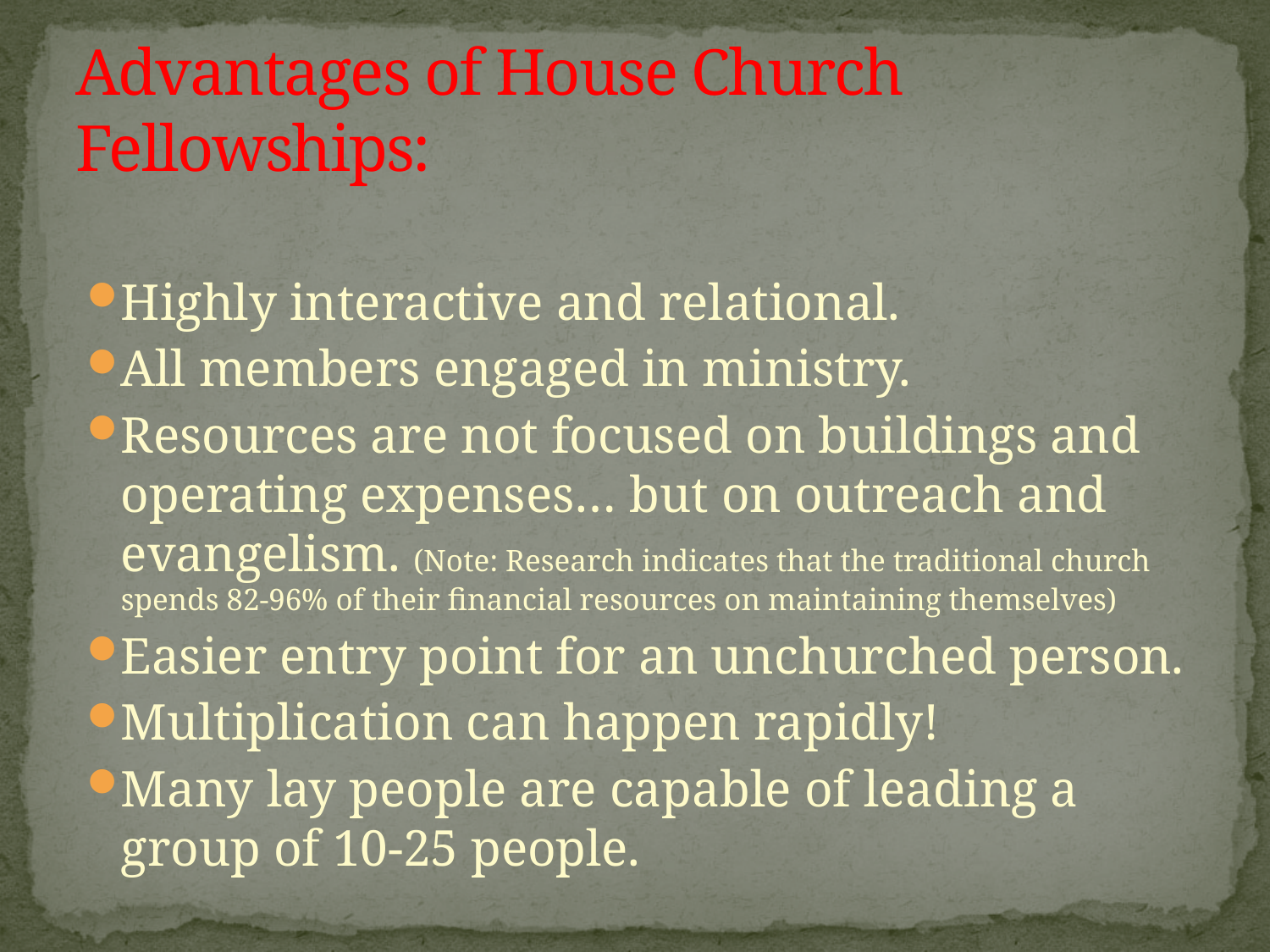

# Advantages of House Church Fellowships:
Highly interactive and relational.
All members engaged in ministry.
Resources are not focused on buildings and operating expenses… but on outreach and evangelism. (Note: Research indicates that the traditional church spends 82-96% of their financial resources on maintaining themselves)
Easier entry point for an unchurched person.
Multiplication can happen rapidly!
Many lay people are capable of leading a group of 10-25 people.